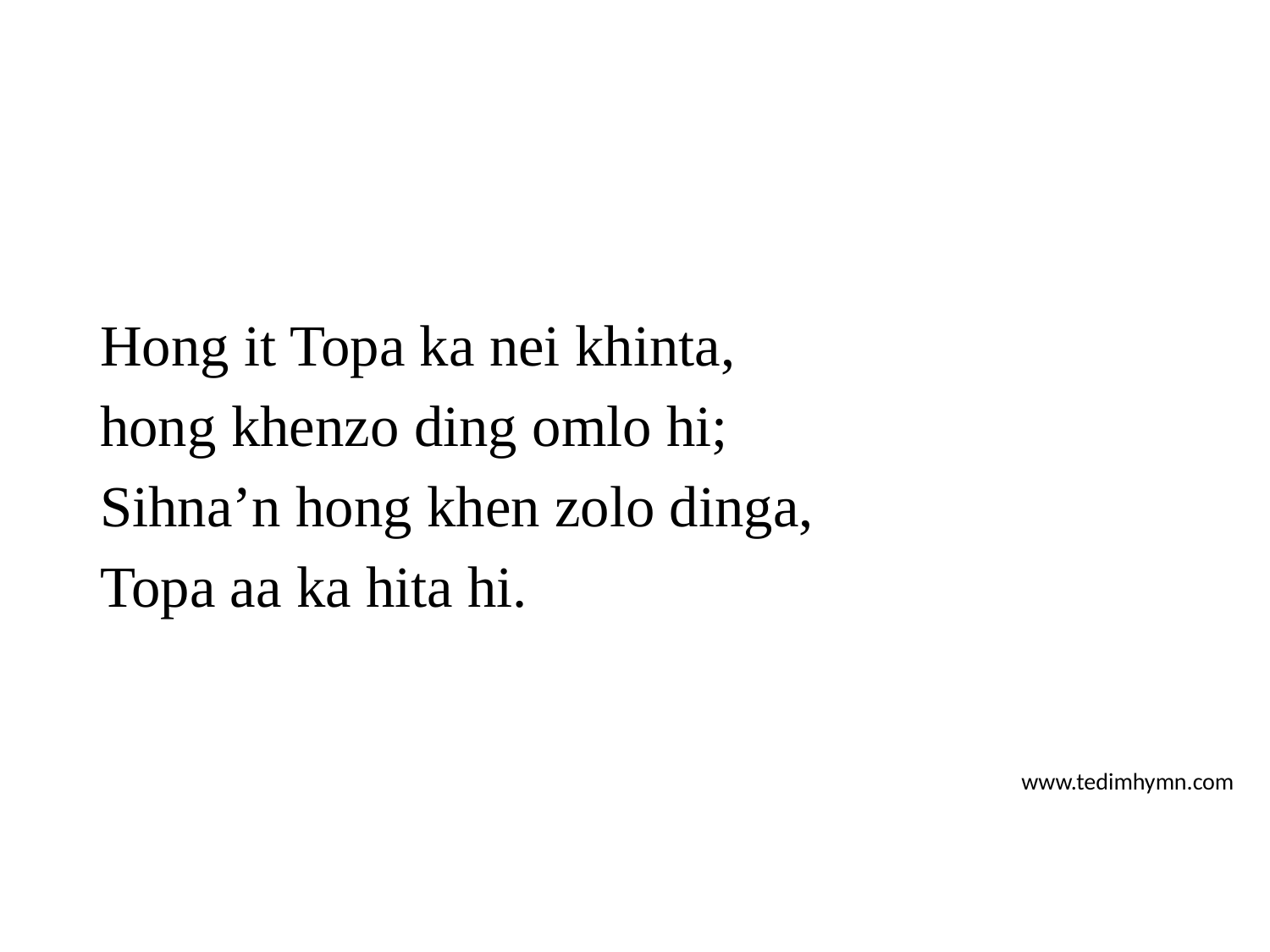

Hong it Topa ka nei khinta,
hong khenzo ding omlo hi;
Sihna’n hong khen zolo dinga,
Topa aa ka hita hi.

www.tedimhymn.com